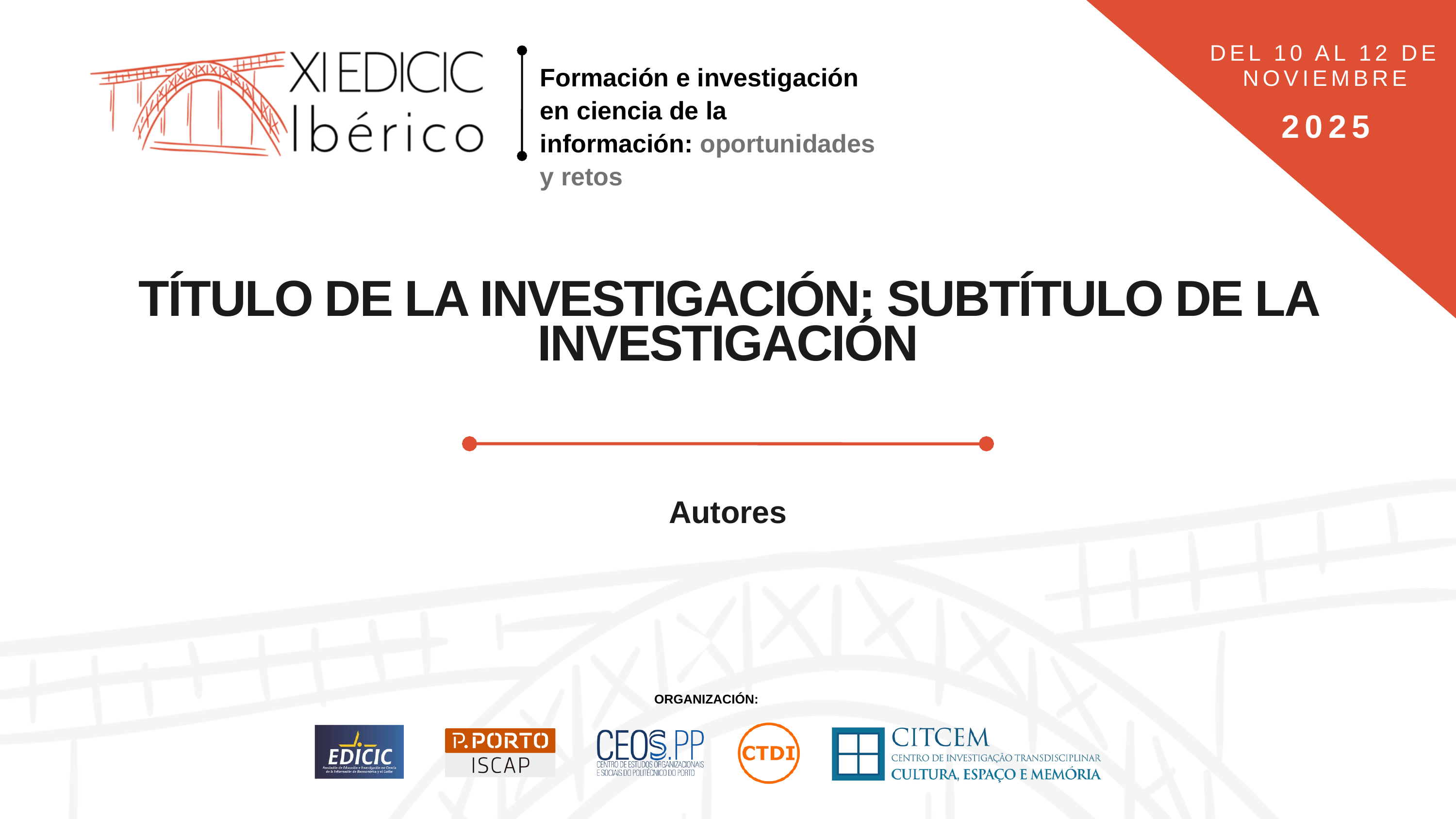

DEL 10 AL 12 DE NOVIEMBRE

Formación e investigación en ciencia de la información: oportunidades y retos
2025
TÍTULO DE LA INVESTIGACIÓN: SUBTÍTULO DE LA INVESTIGACIÓN

Autores
ORGANIZACIÓN: